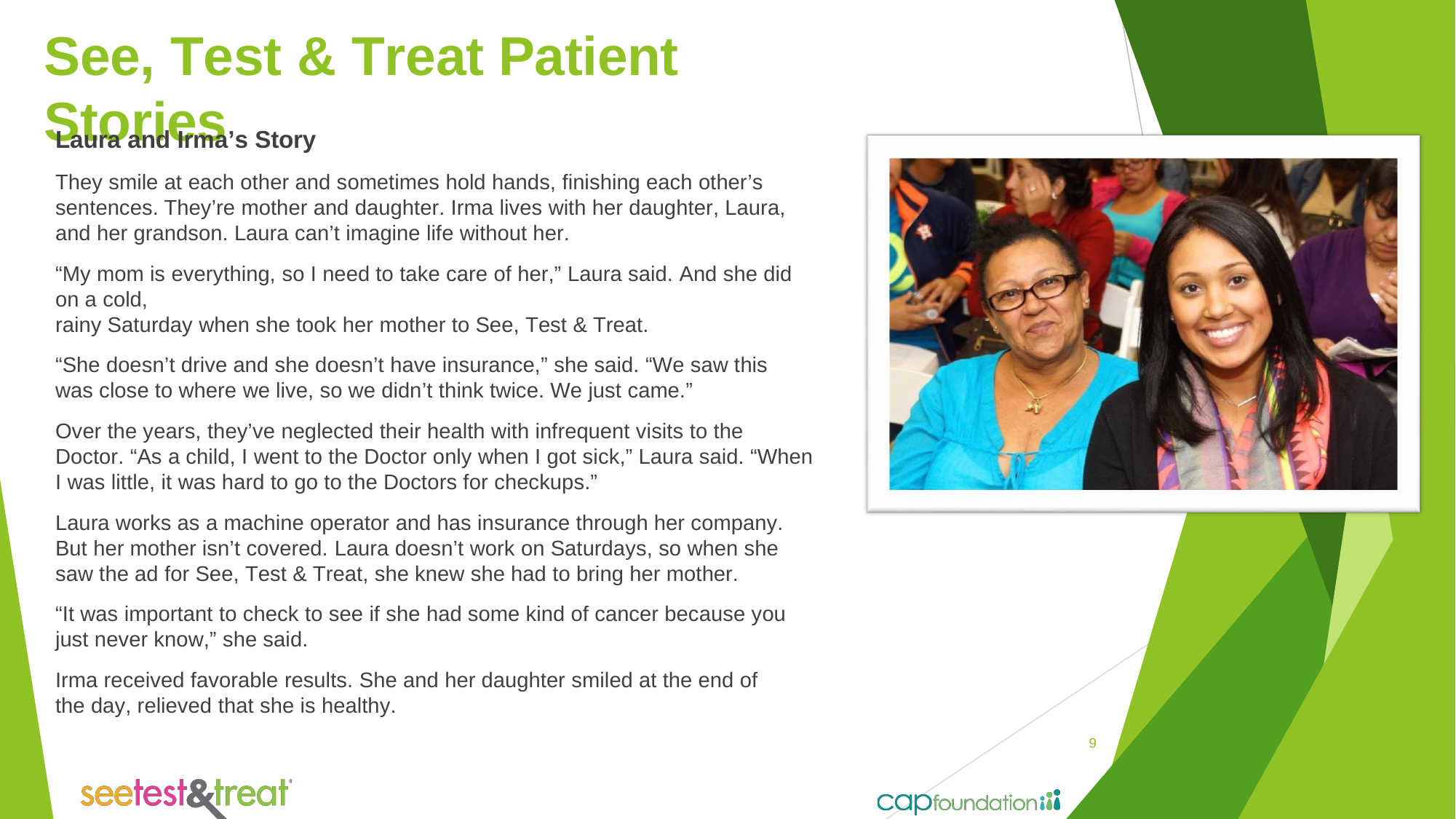

See, Test & Treat Patient Stories
Laura and Irma’s Story

They smile at each other and sometimes hold hands, finishing each other’s sentences. They’re mother and daughter. Irma lives with her daughter, Laura, and her grandson. Laura can’t imagine life without her.

“My mom is everything, so I need to take care of her,” Laura said. And she did on a cold,
rainy Saturday when she took her mother to See, Test & Treat.

“She doesn’t drive and she doesn’t have insurance,” she said. “We saw this was close to where we live, so we didn’t think twice. We just came.”

Over the years, they’ve neglected their health with infrequent visits to the Doctor. “As a child, I went to the Doctor only when I got sick,” Laura said. “When I was little, it was hard to go to the Doctors for checkups.”

Laura works as a machine operator and has insurance through her company. But her mother isn’t covered. Laura doesn’t work on Saturdays, so when she saw the ad for See, Test & Treat, she knew she had to bring her mother.

“It was important to check to see if she had some kind of cancer because you just never know,” she said.

Irma received favorable results. She and her daughter smiled at the end of the day, relieved that she is healthy.

9